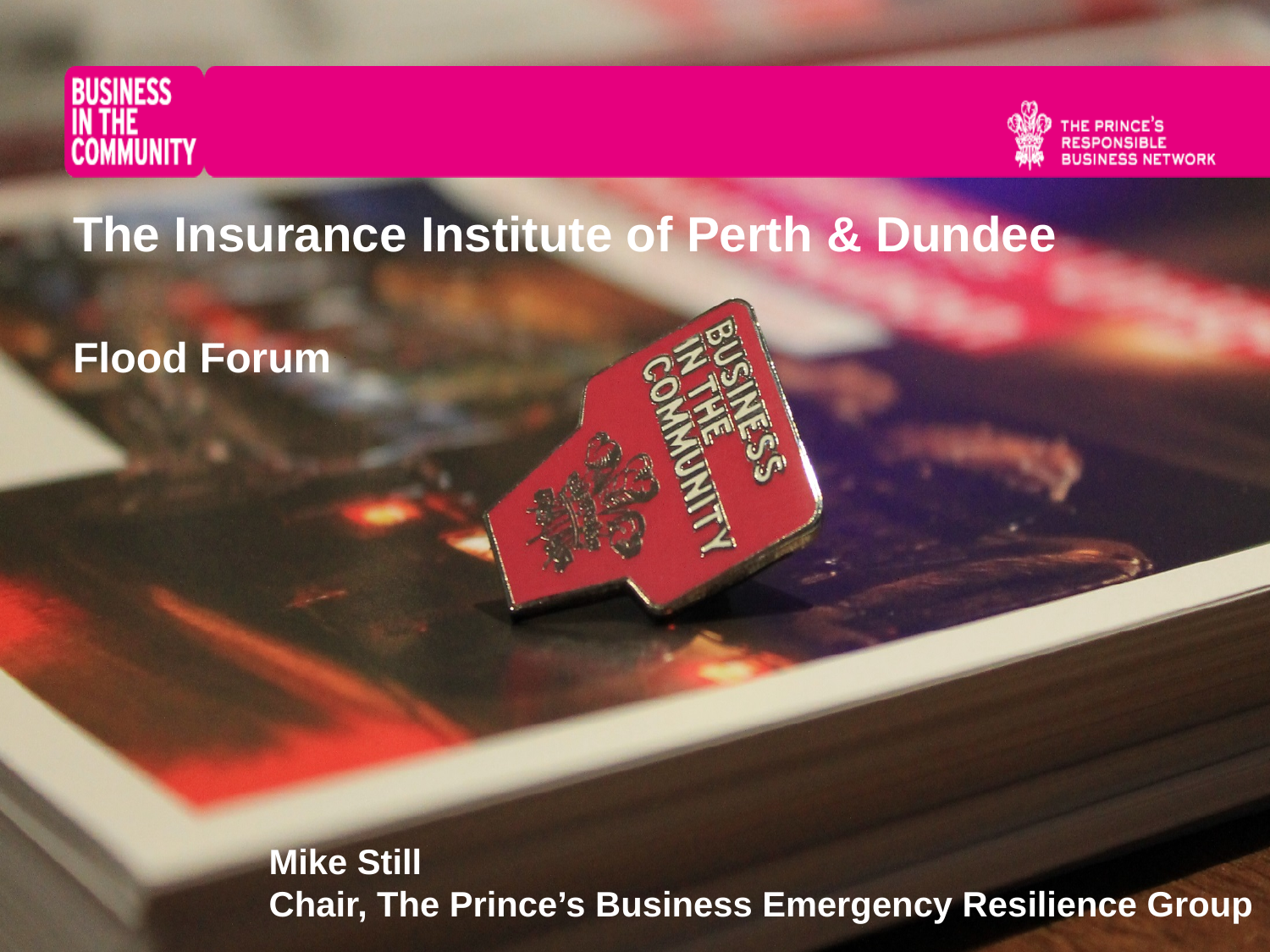

# The Insurance Institute of Perth & Dundee Flood Forum
Mike Still
Chair, The Prince’s Business Emergency Resilience Group